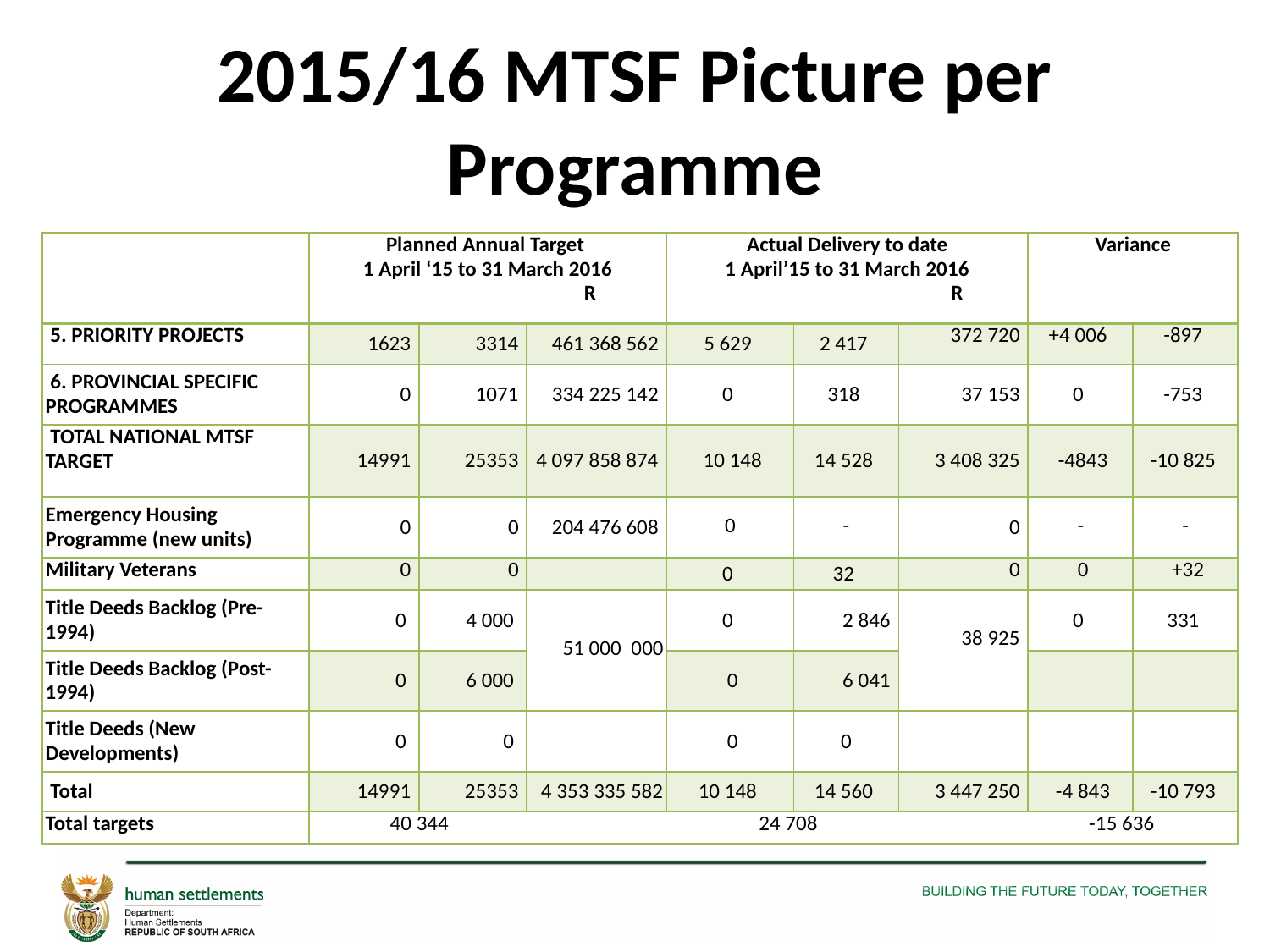

# 2015/16 MTSF Picture per Programme
|  | Planned Annual Target 1 April ‘15 to 31 March 2016   R |  |  | Actual Delivery to date 1 April’15 to 31 March 2016   R |  |  | Variance |  |
| --- | --- | --- | --- | --- | --- | --- | --- | --- |
| 5. PRIORITY PROJECTS | 1623 | 3314 | 461 368 562 | 5 629 | 2 417 | 372 720 | +4 006 | -897 |
| 6. PROVINCIAL SPECIFIC PROGRAMMES | 0 | 1071 | 334 225 142 | 0 | 318 | 37 153 | 0 | -753 |
| TOTAL NATIONAL MTSF TARGET | 14991 | 25353 | 4 097 858 874 | 10 148 | 14 528 | 3 408 325 | -4843 | -10 825 |
| Emergency Housing Programme (new units) | 0 | 0 | 204 476 608 | 0 | - | 0 | - | - |
| Military Veterans | 0 | 0 |  | 0 | 32 | 0 | 0 | +32 |
| Title Deeds Backlog (Pre-1994) | 0 | 4 000 | 51 000  000 | 0 | 2 846 | 38 925 | 0 | 331 |
| Title Deeds Backlog (Post-1994) | 0 | 6 000 |  | 0 | 6 041 |  |  |  |
| Title Deeds (New Developments) | 0 | 0 |  | 0 | 0 |  |  |  |
| Total | 14991 | 25353 | 4 353 335 582 | 10 148 | 14 560 | 3 447 250 | -4 843 | -10 793 |
| Total targets | 40 344 24 708 -15 636 |  |  |  |  |  |  |  |